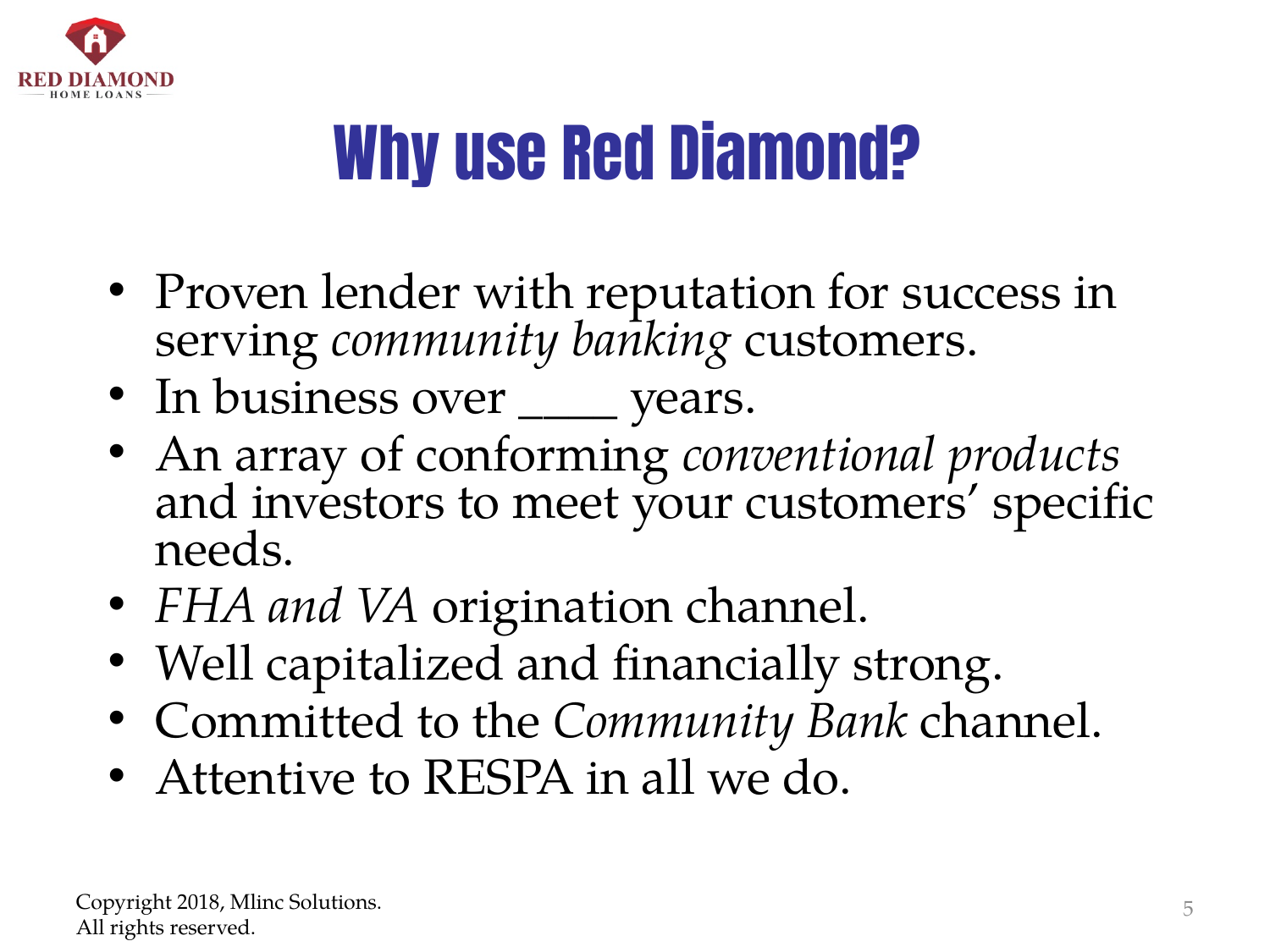

# Why use Red Diamond?
Proven lender with reputation for success in serving community banking customers.
In business over ____ years.
An array of conforming conventional products and investors to meet your customers’ specific needs.
FHA and VA origination channel.
Well capitalized and financially strong.
Committed to the Community Bank channel.
Attentive to RESPA in all we do.
5